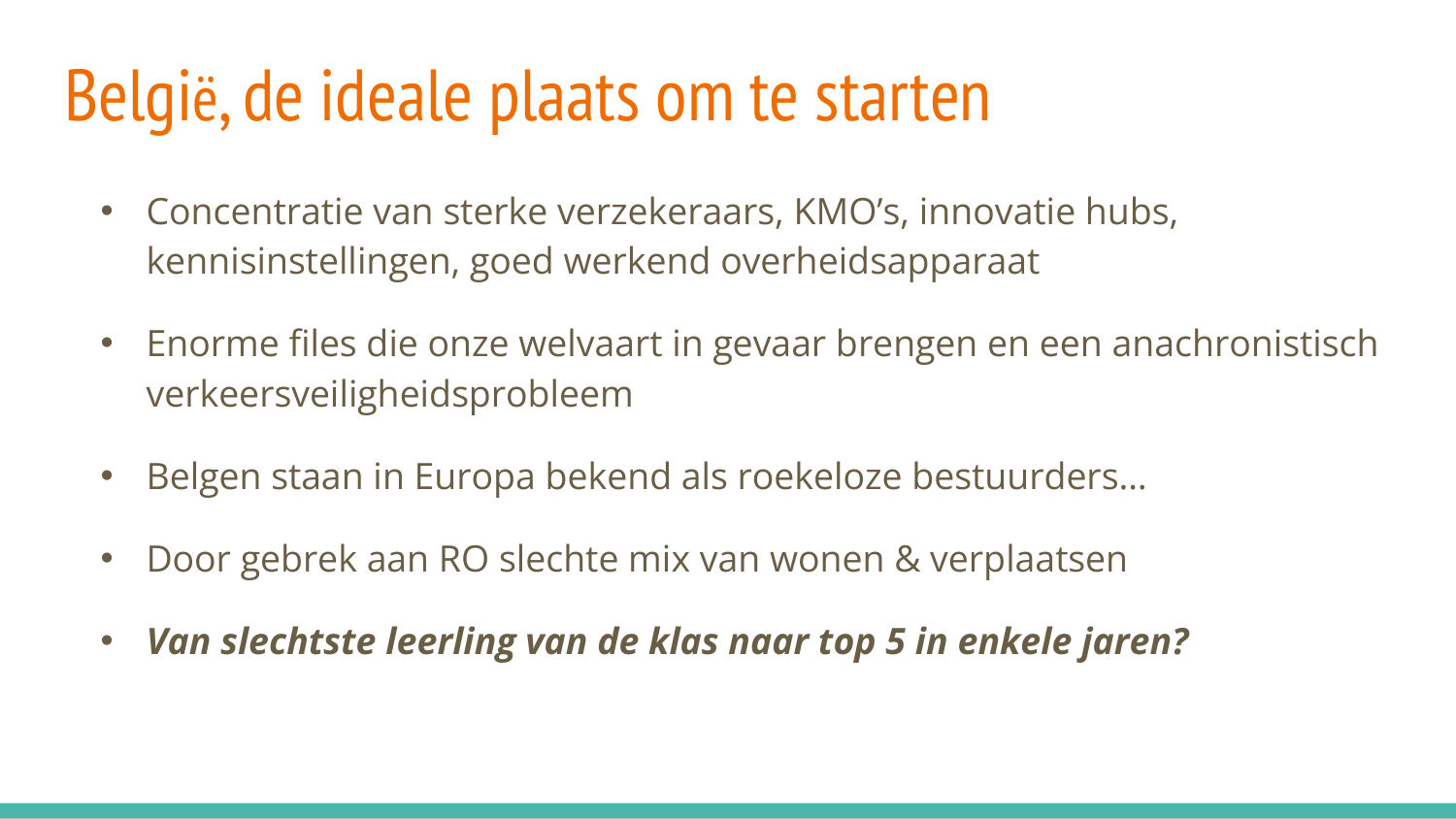

# België, de ideale plaats om te starten
Concentratie van sterke verzekeraars, KMO’s, innovatie hubs, kennisinstellingen, goed werkend overheidsapparaat
Enorme files die onze welvaart in gevaar brengen en een anachronistisch verkeersveiligheidsprobleem
Belgen staan in Europa bekend als roekeloze bestuurders…
Door gebrek aan RO slechte mix van wonen & verplaatsen
Van slechtste leerling van de klas naar top 5 in enkele jaren?